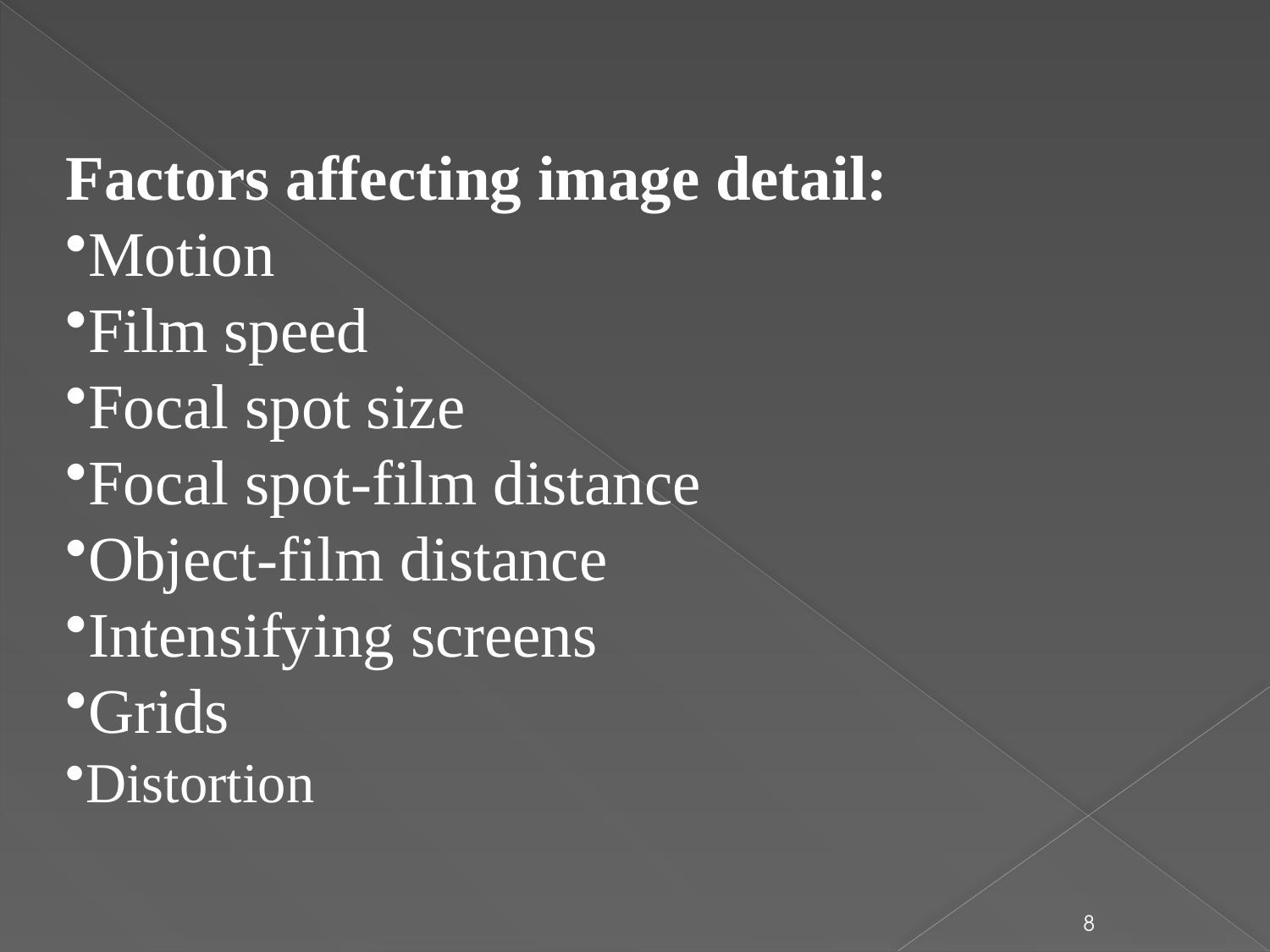

Factors affecting image detail:
Motion
Film speed
Focal spot size
Focal spot-film distance
Object-film distance
Intensifying screens
Grids
Distortion
8